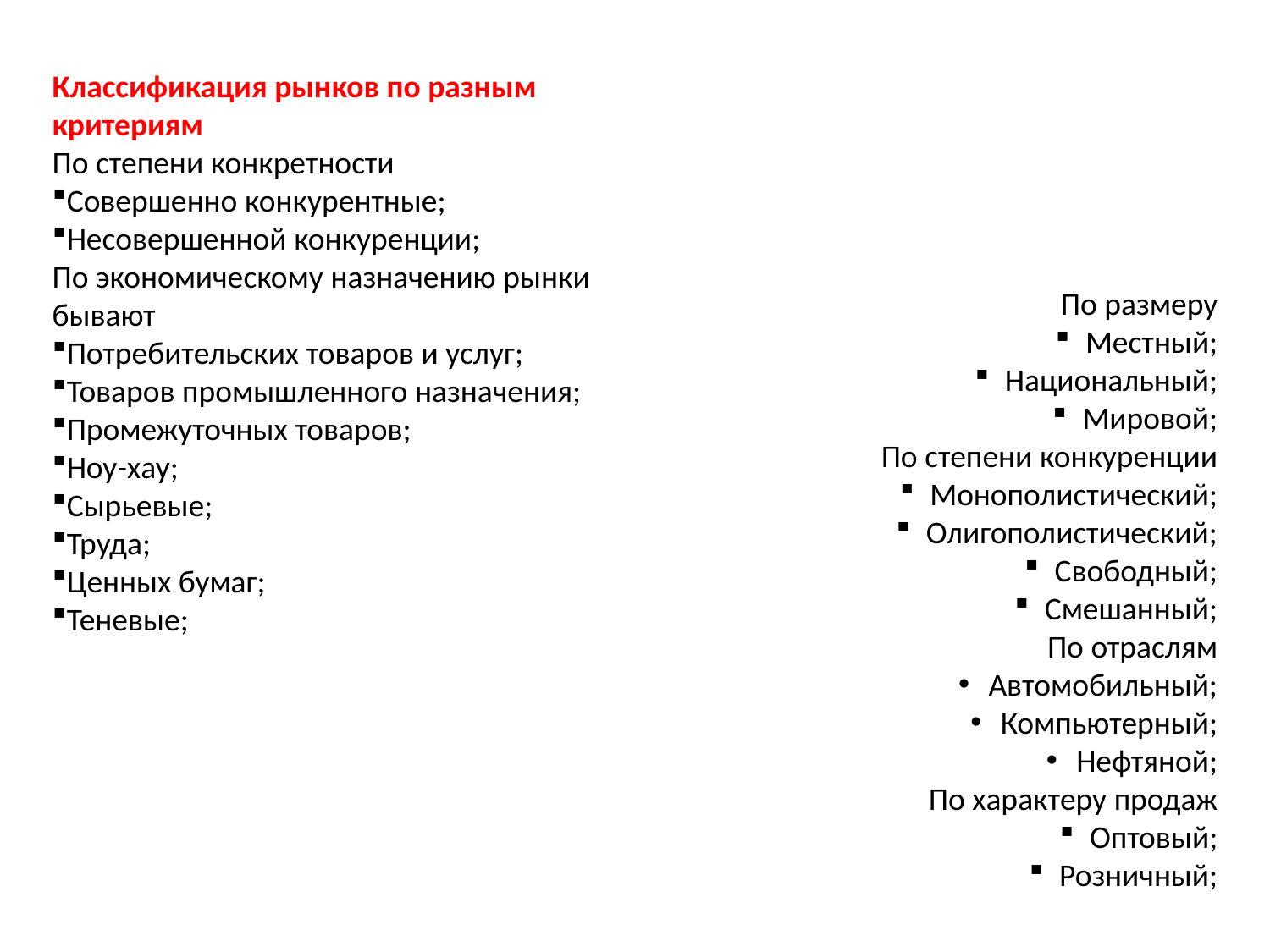

Классификация рынков по разным критериям
По степени конкретности
Совершенно конкурентные;
Несовершенной конкуренции;
По экономическому назначению рынки бывают
Потребительских товаров и услуг;
Товаров промышленного назначения;
Промежуточных товаров;
Ноу-хау;
Сырьевые;
Труда;
Ценных бумаг;
Теневые;

По размеру
Местный;
Национальный;
Мировой;
По степени конкуренции
Монополистический;
Олигополистический;
Свободный;
Смешанный;
По отраслям
Автомобильный;
Компьютерный;
Нефтяной;
По характеру продаж
Оптовый;
Розничный;